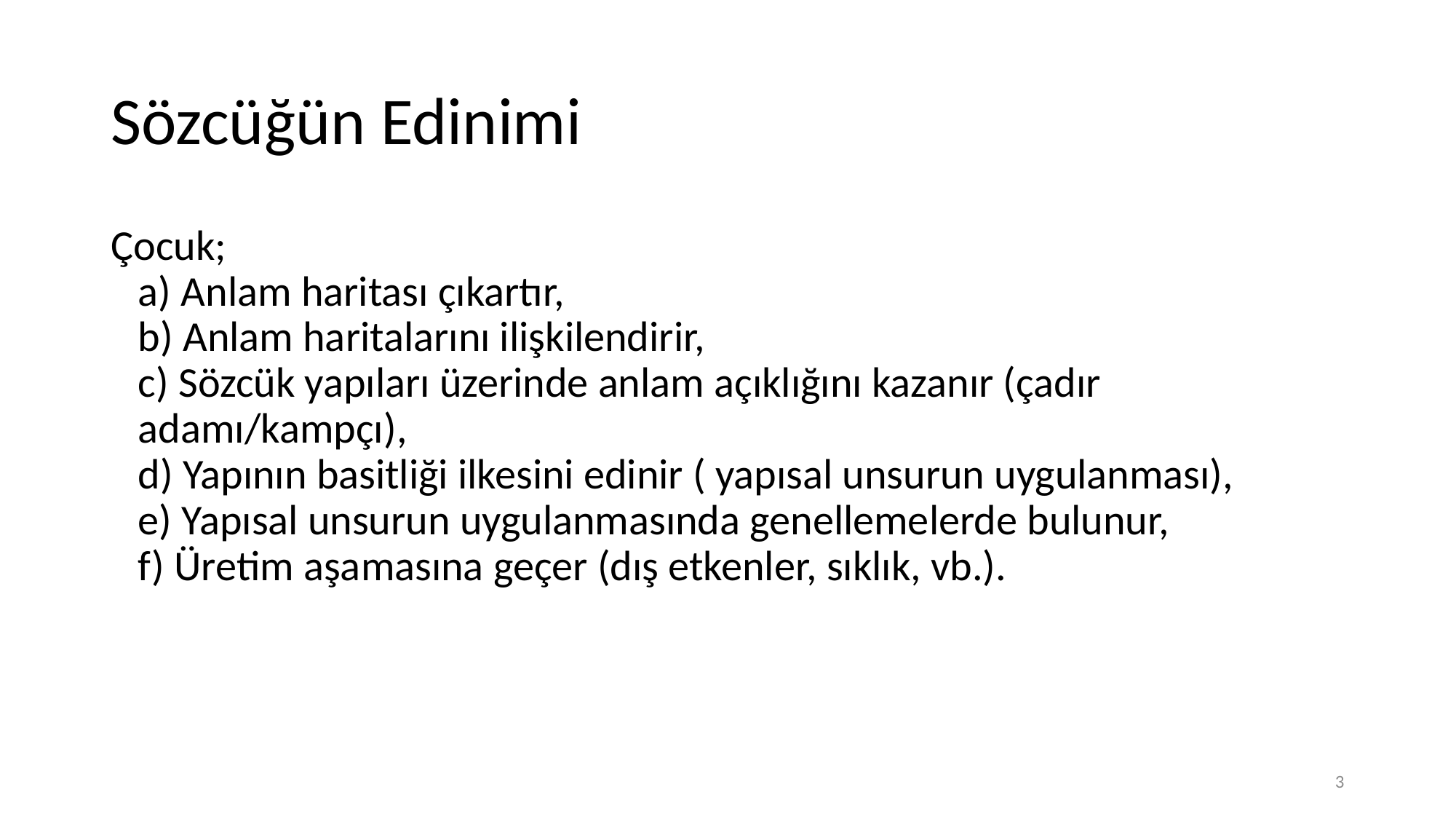

# Sözcüğün Edinimi
Çocuk;
a) Anlam haritası çıkartır,
b) Anlam haritalarını ilişkilendirir,
c) Sözcük yapıları üzerinde anlam açıklığını kazanır (çadır adamı/kampçı),
d) Yapının basitliği ilkesini edinir ( yapısal unsurun uygulanması),
e) Yapısal unsurun uygulanmasında genellemelerde bulunur,
f) Üretim aşamasına geçer (dış etkenler, sıklık, vb.).
3